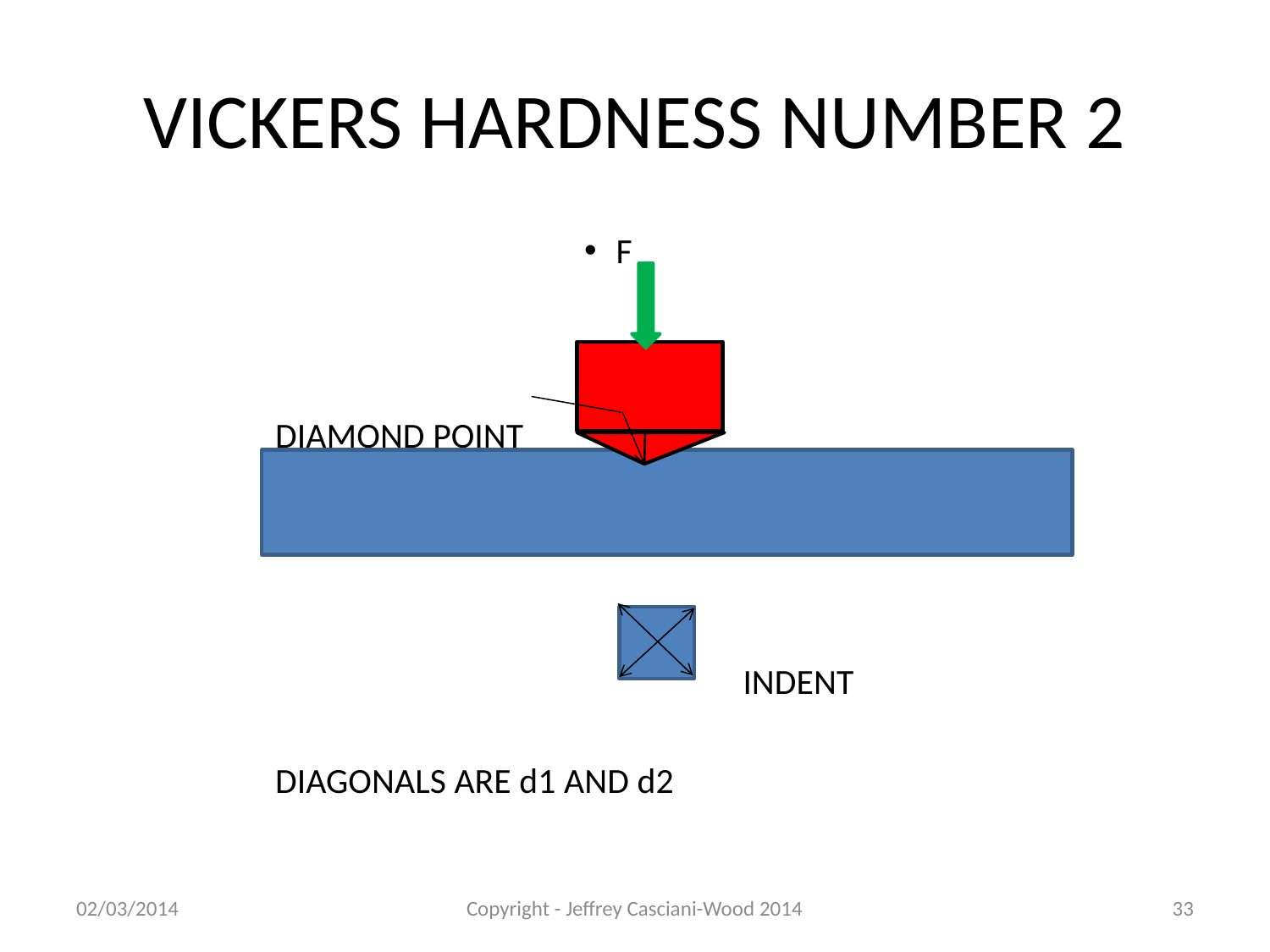

# VICKERS HARDNESS NUMBER 2
F

DIAMOND POINT

		INDENT

DIAGONALS ARE d1 AND d2

02/03/2014
Copyright - Jeffrey Casciani-Wood 2014
33